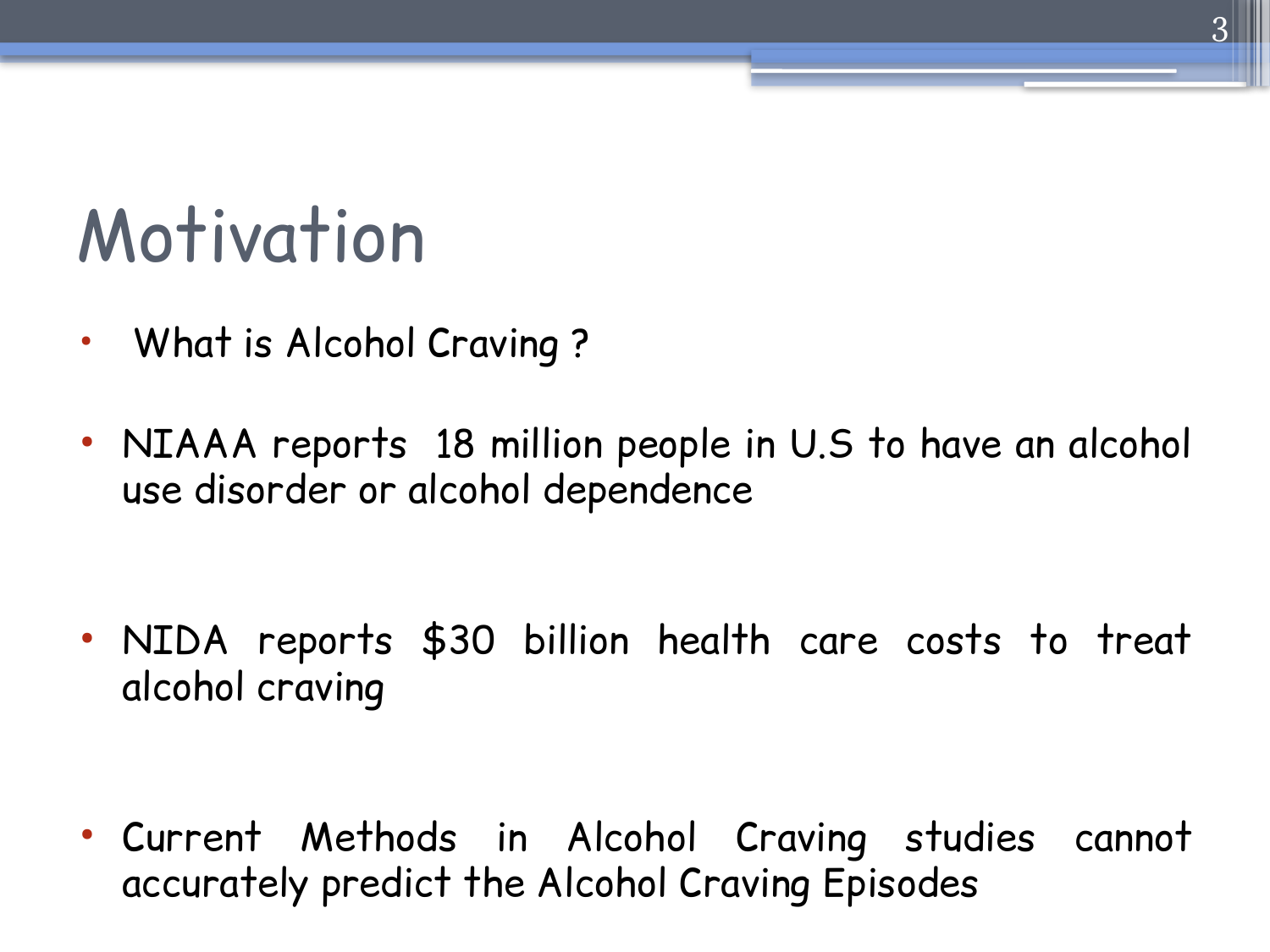

3
# Motivation
 What is Alcohol Craving ?

NIAAA reports  18 million people in U.S to have an alcohol use disorder or alcohol dependence

NIDA reports $30 billion health care costs to treat alcohol craving

Current Methods in Alcohol Craving studies cannot accurately predict the Alcohol Craving Episodes